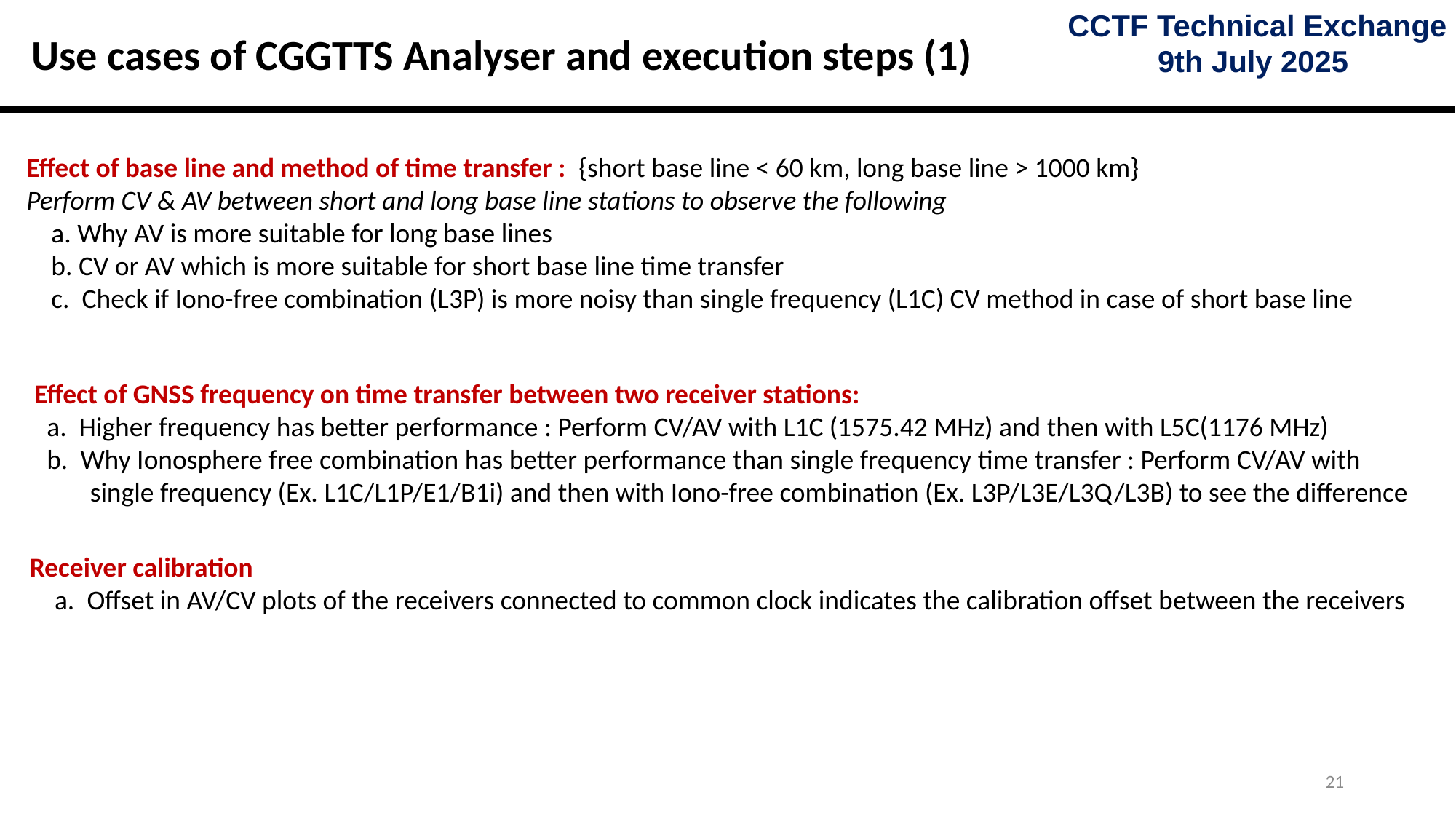

CCTF Technical Exchange
9th July 2025
Use cases of CGGTTS Analyser and execution steps (1)
Effect of base line and method of time transfer :  {short base line < 60 km, long base line > 1000 km}
Perform CV & AV between short and long base line stations to observe the following
    a. Why AV is more suitable for long base lines
    b. CV or AV which is more suitable for short base line time transfer
    c.  Check if Iono-free combination (L3P) is more noisy than single frequency (L1C) CV method in case of short base line
Effect of GNSS frequency on time transfer between two receiver stations:
  a.  Higher frequency has better performance : Perform CV/AV with L1C (1575.42 MHz) and then with L5C(1176 MHz)
  b.  Why Ionosphere free combination has better performance than single frequency time transfer : Perform CV/AV with
         single frequency (Ex. L1C/L1P/E1/B1i) and then with Iono-free combination (Ex. L3P/L3E/L3Q/L3B) to see the difference
Receiver calibration
    a.  Offset in AV/CV plots of the receivers connected to common clock indicates the calibration offset between the receivers
21